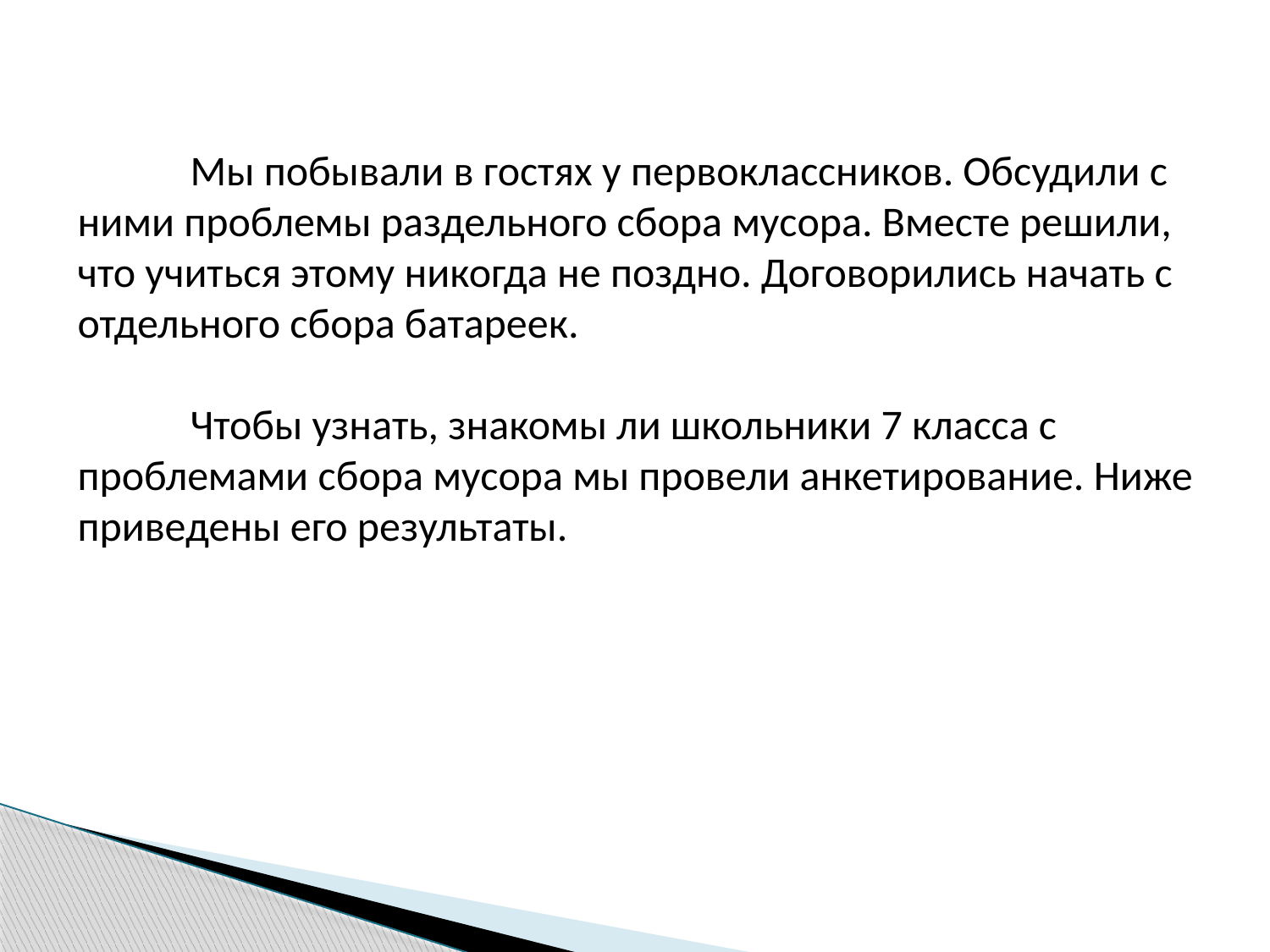

Мы побывали в гостях у первоклассников. Обсудили с ними проблемы раздельного сбора мусора. Вместе решили, что учиться этому никогда не поздно. Договорились начать с отдельного сбора батареек.

Чтобы узнать, знакомы ли школьники 7 класса с проблемами сбора мусора мы провели анкетирование. Ниже приведены его результаты.